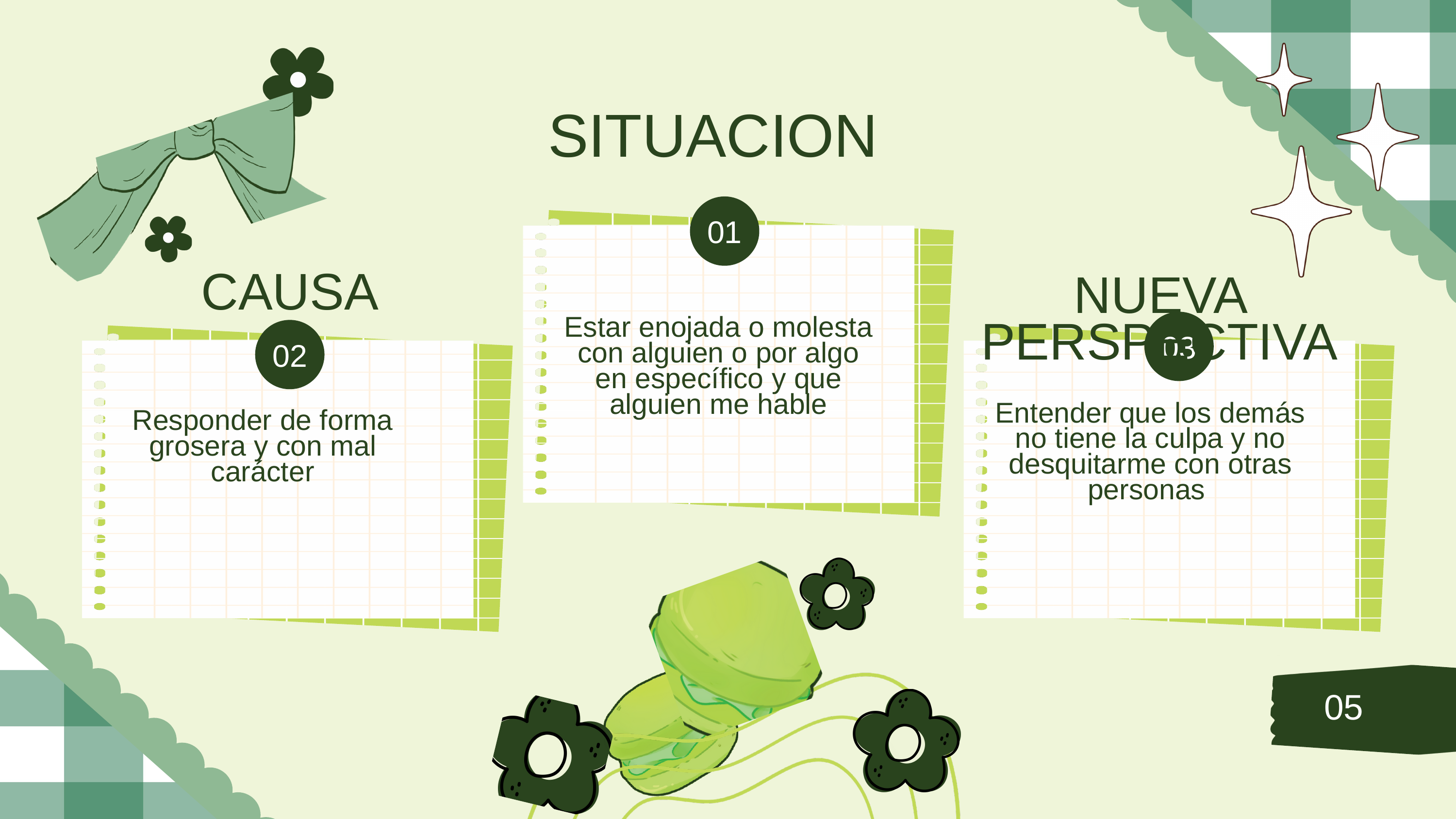

SITUACION

01

CAUSA

NUEVA PERSPECTIVA

03
Estar enojada o molesta con alguien o por algo en específico y que alguien me hable

02
Entender que los demás no tiene la culpa y no desquitarme con otras personas
Responder de forma grosera y con mal carácter

05